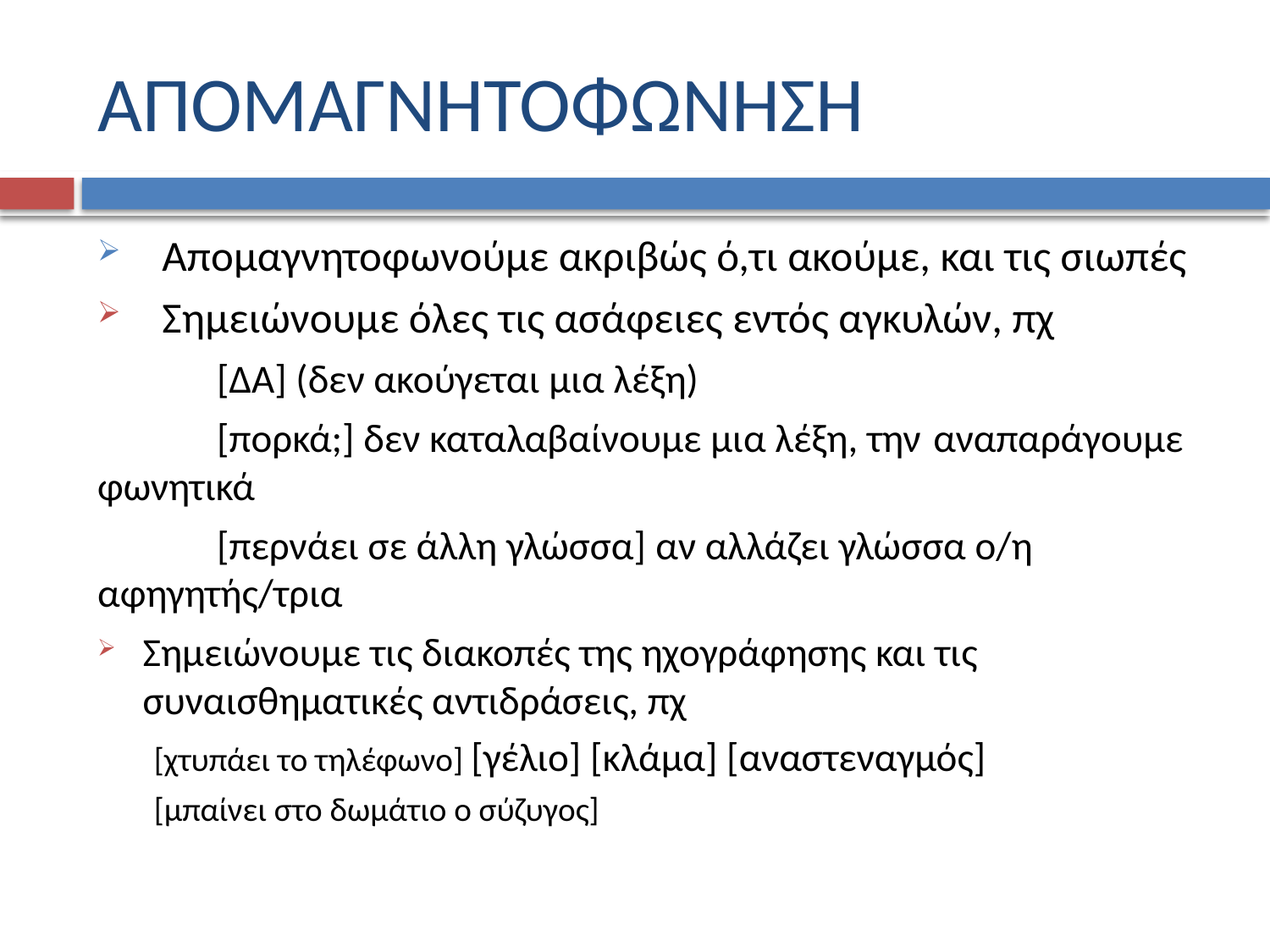

# ΑΠΟΜΑΓΝΗΤΟΦΩΝΗΣΗ
Απομαγνητοφωνούμε ακριβώς ό,τι ακούμε, και τις σιωπές
Σημειώνουμε όλες τις ασάφειες εντός αγκυλών, πχ
 	[ΔΑ] (δεν ακούγεται μια λέξη)
	[πορκά;] δεν καταλαβαίνουμε μια λέξη, την 	αναπαράγουμε φωνητικά
	[περνάει σε άλλη γλώσσα] αν αλλάζει γλώσσα ο/η 	αφηγητής/τρια
Σημειώνουμε τις διακοπές της ηχογράφησης και τις συναισθηματικές αντιδράσεις, πχ
[χτυπάει το τηλέφωνο] [γέλιο] [κλάμα] [αναστεναγμός]
[μπαίνει στο δωμάτιο ο σύζυγος]